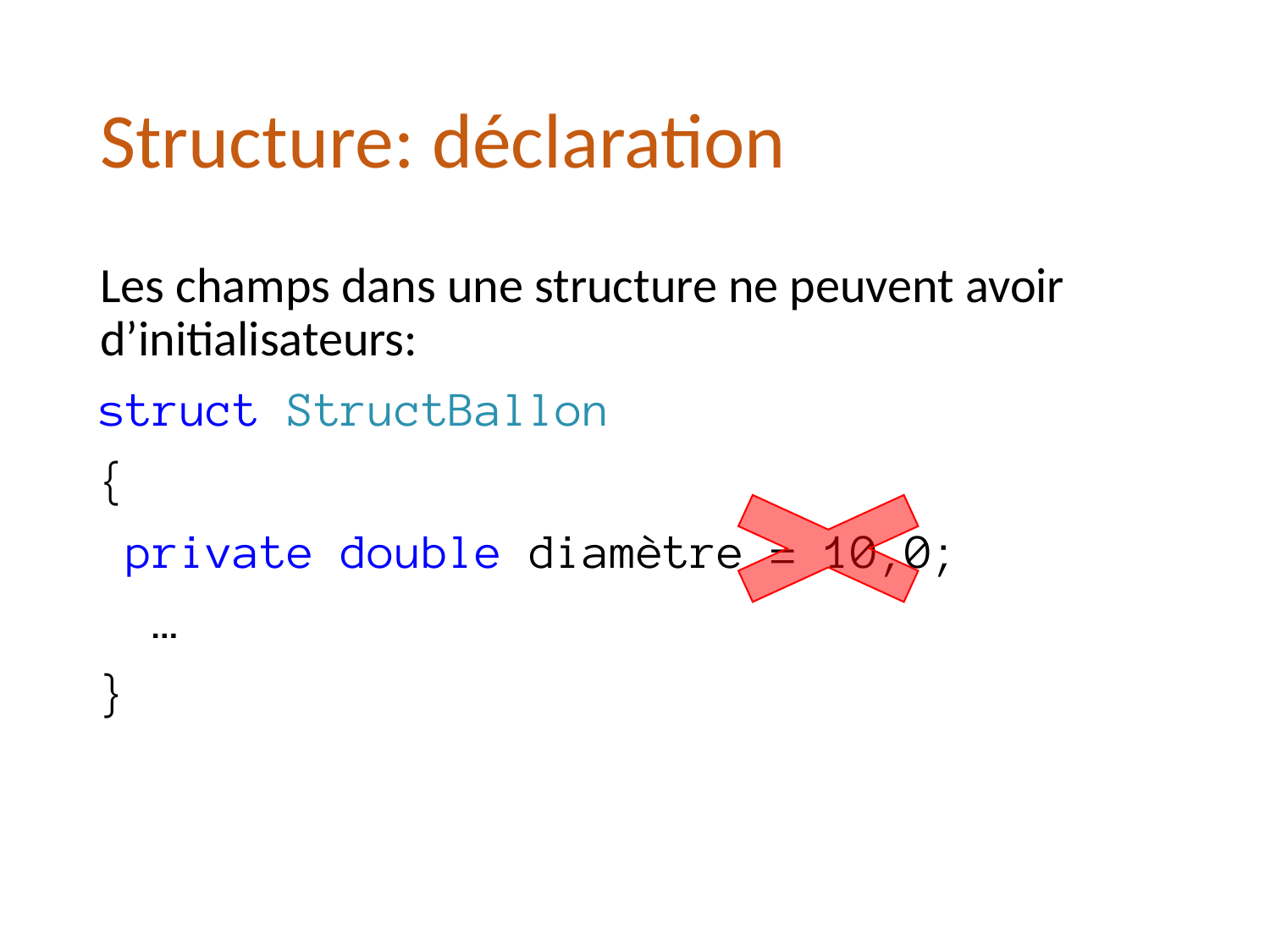

# Structure: déclaration
Les champs dans une structure ne peuvent avoir d’initialisateurs:
struct StructBallon
{
 private double diamètre = 10,0;
  …
}